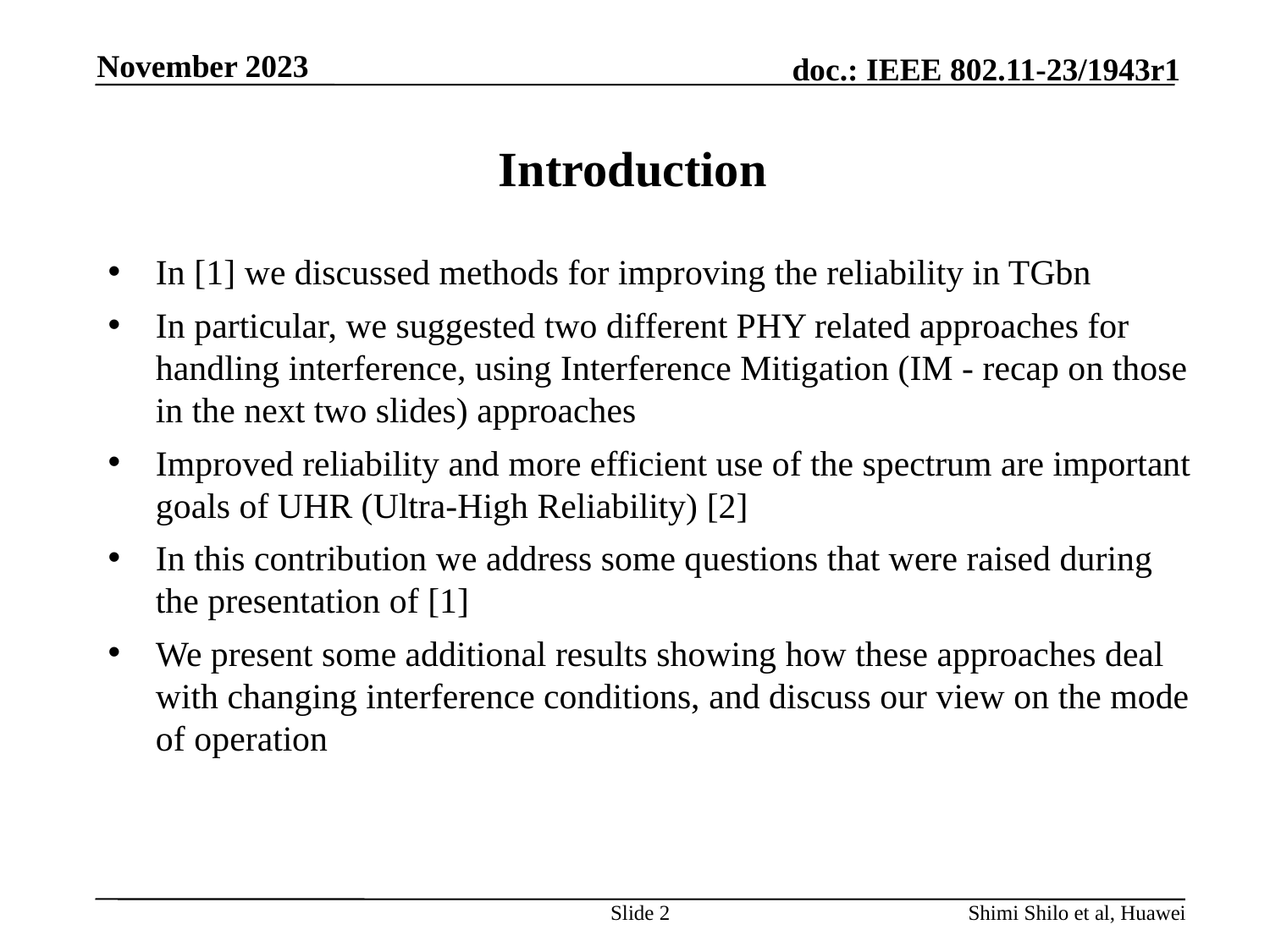

November 2023
# Introduction
In [1] we discussed methods for improving the reliability in TGbn
In particular, we suggested two different PHY related approaches for handling interference, using Interference Mitigation (IM - recap on those in the next two slides) approaches
Improved reliability and more efficient use of the spectrum are important goals of UHR (Ultra-High Reliability) [2]
In this contribution we address some questions that were raised during the presentation of [1]
We present some additional results showing how these approaches deal with changing interference conditions, and discuss our view on the mode of operation
Slide 2
Shimi Shilo et al, Huawei